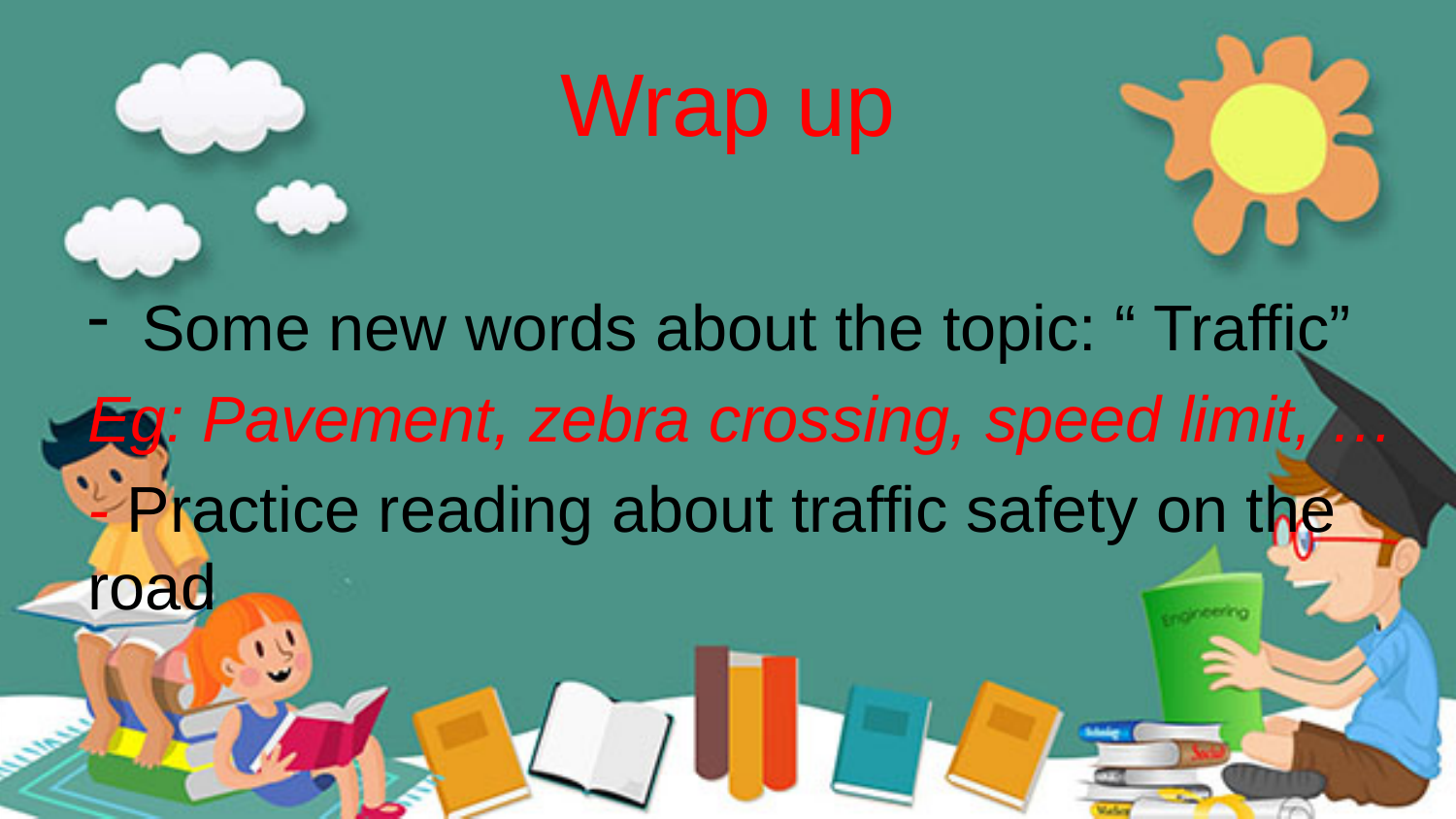

# Wrap up

Some new words about the topic: “ Traffic”
Eg: Pavement, zebra crossing, speed limit, …
- Practice reading about traffic safety on the road